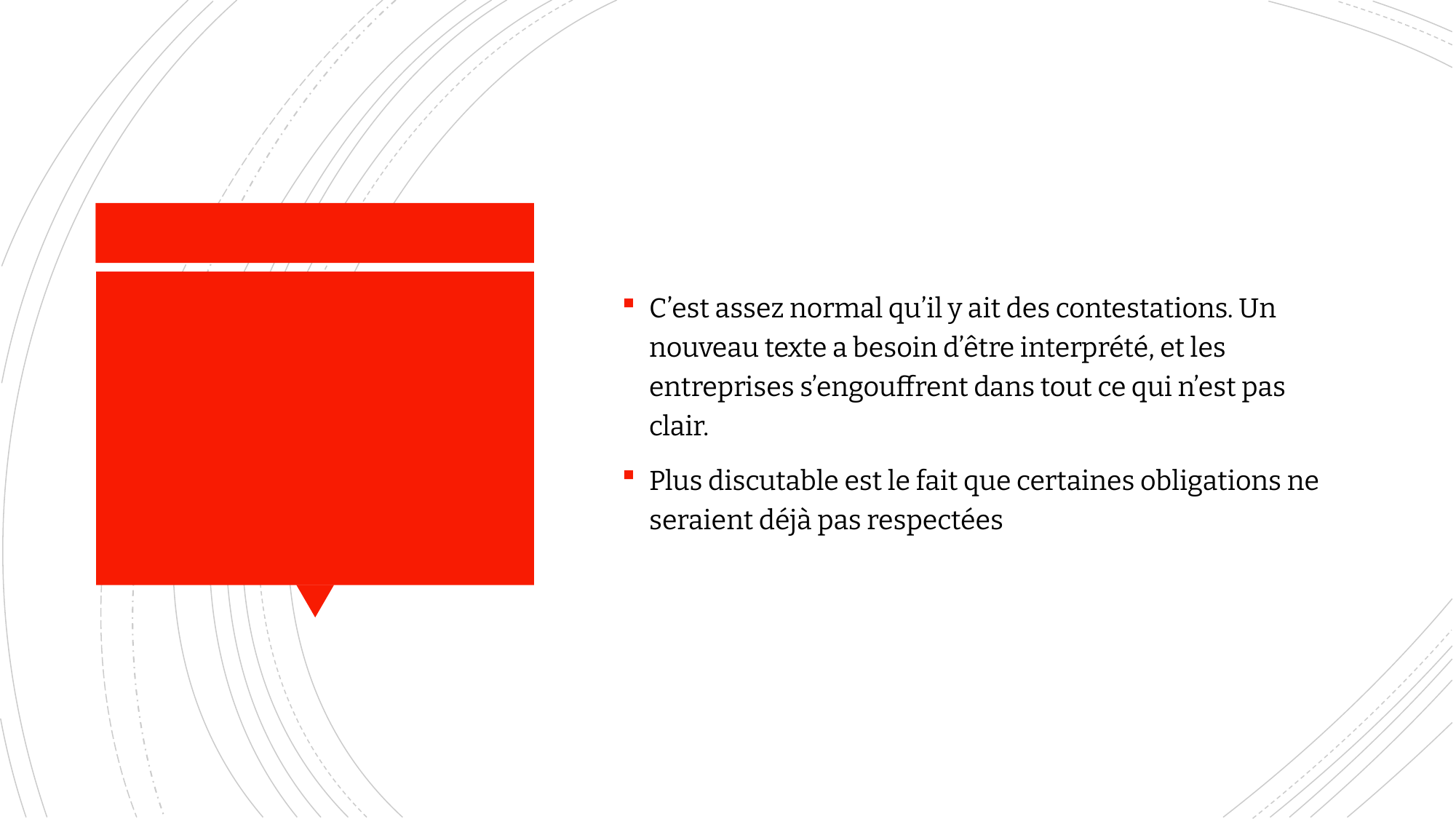

C’est assez normal qu’il y ait des contestations. Un nouveau texte a besoin d’être interprété, et les entreprises s’engouffrent dans tout ce qui n’est pas clair.
Plus discutable est le fait que certaines obligations ne seraient déjà pas respectées
#